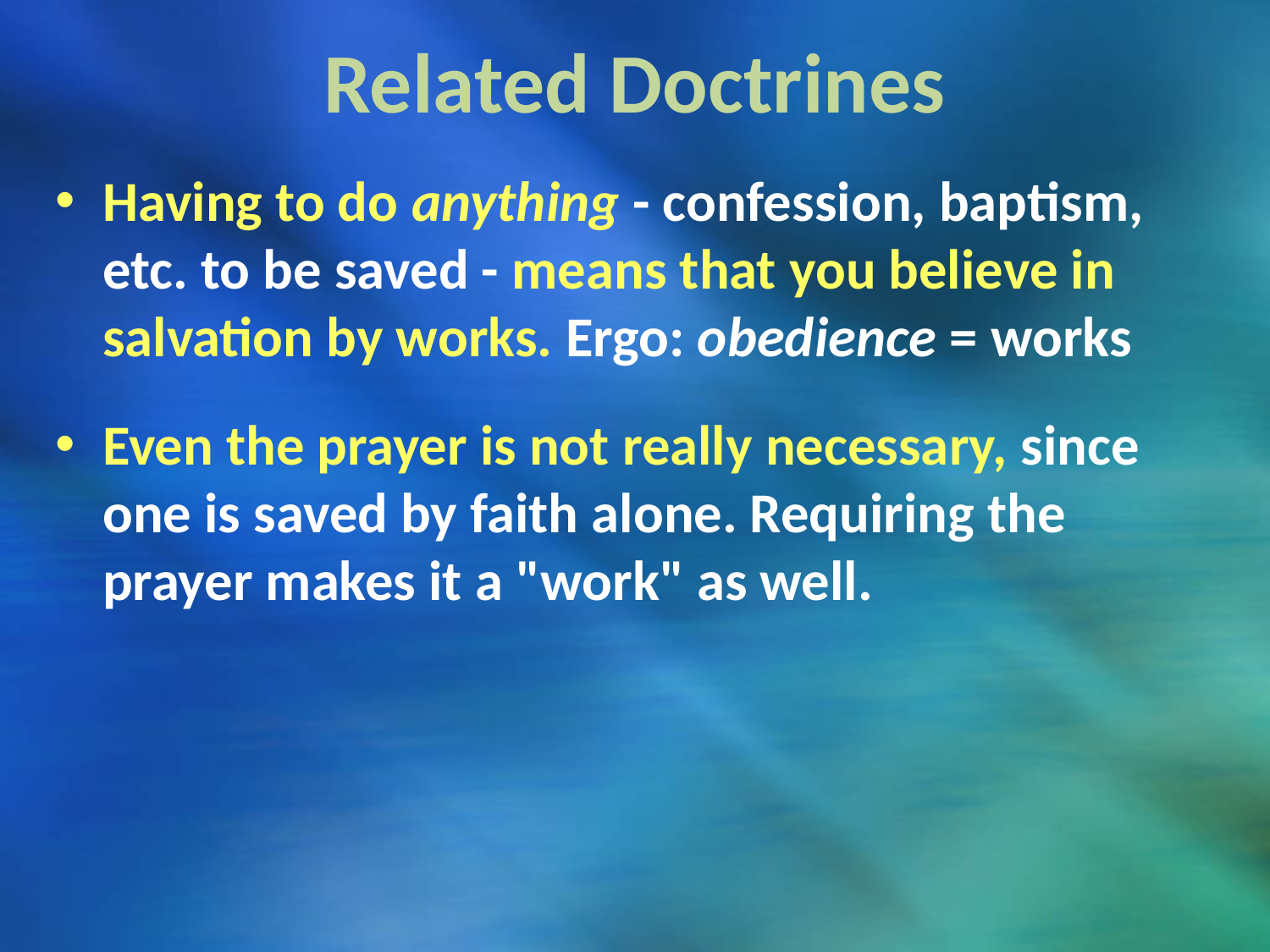

# Related Doctrines
Having to do anything - confession, baptism, etc. to be saved - means that you believe in salvation by works. Ergo: obedience = works

Even the prayer is not really necessary, since one is saved by faith alone. Requiring the prayer makes it a "work" as well.